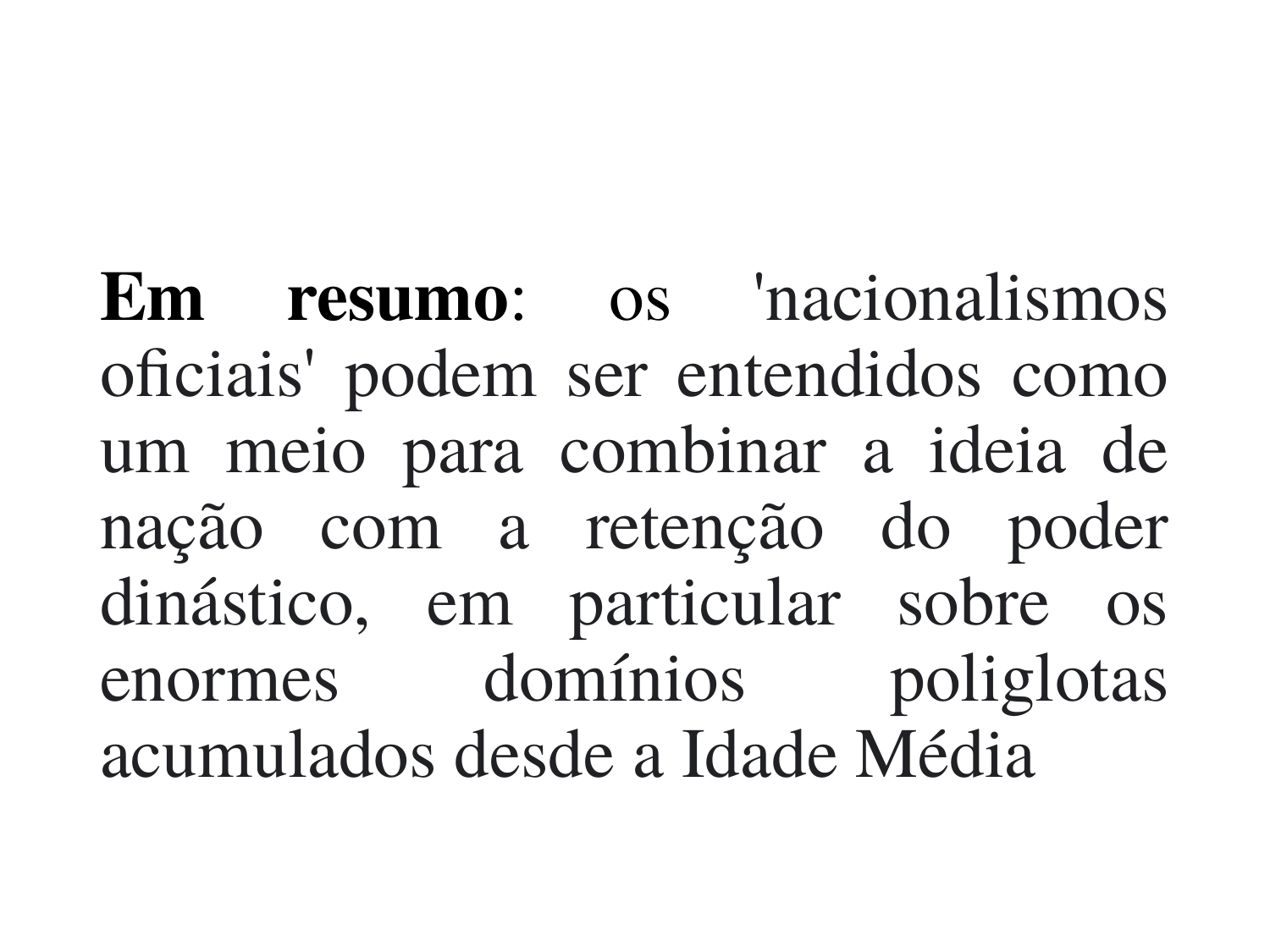

#
Em resumo: os 'nacionalismos oficiais' podem ser entendidos como um meio para combinar a ideia de nação com a retenção do poder dinástico, em particular sobre os enormes domínios poliglotas acumulados desde a Idade Média